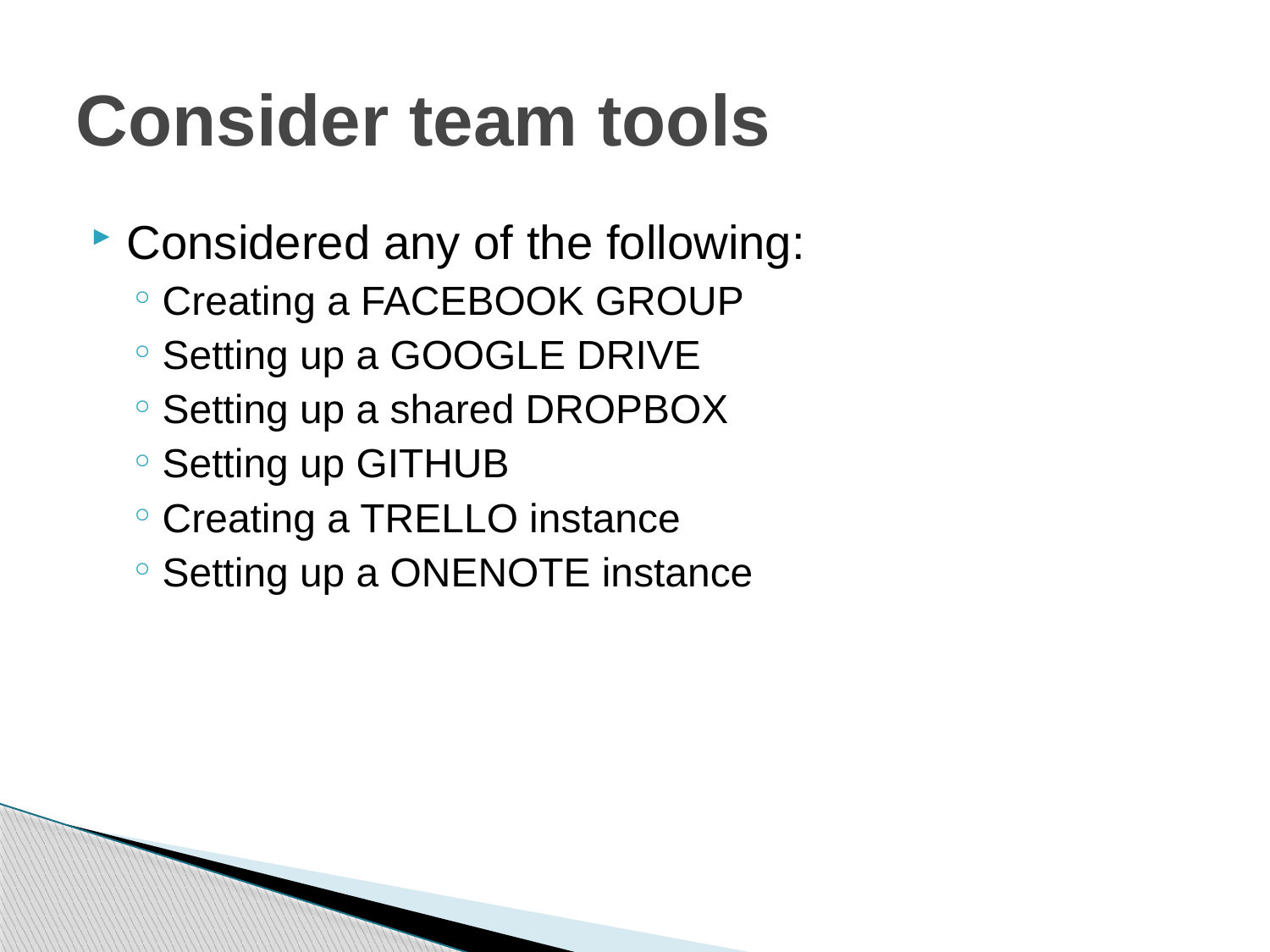

# Consider team tools
Considered any of the following:
Creating a FACEBOOK GROUP
Setting up a GOOGLE DRIVE
Setting up a shared DROPBOX
Setting up GITHUB
Creating a TRELLO instance
Setting up a ONENOTE instance